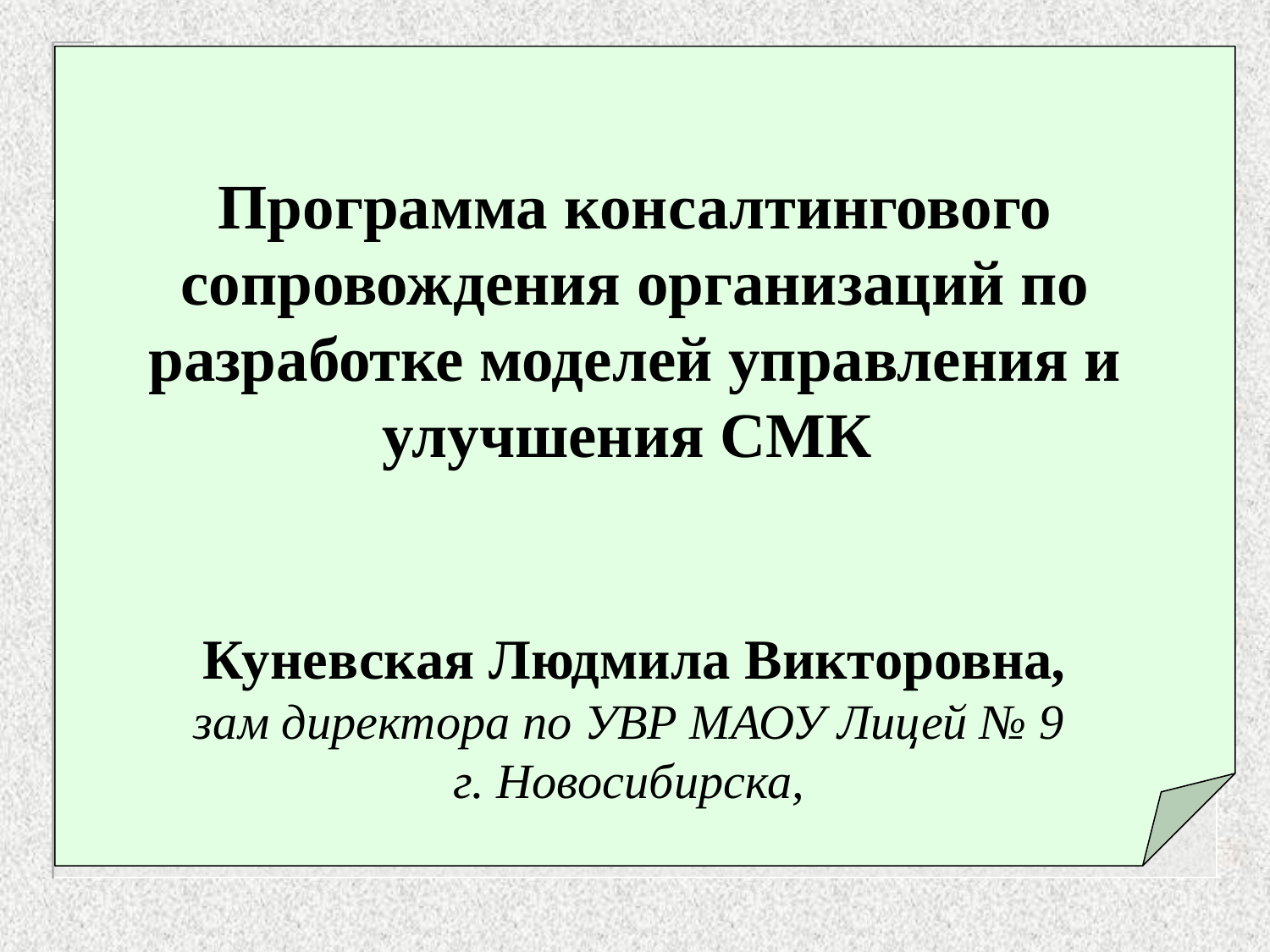

Программа консалтингового сопровождения организаций по разработке моделей управления и улучшения СМК

Куневская Людмила Викторовна,
зам директора по УВР МАОУ Лицей № 9
г. Новосибирска,